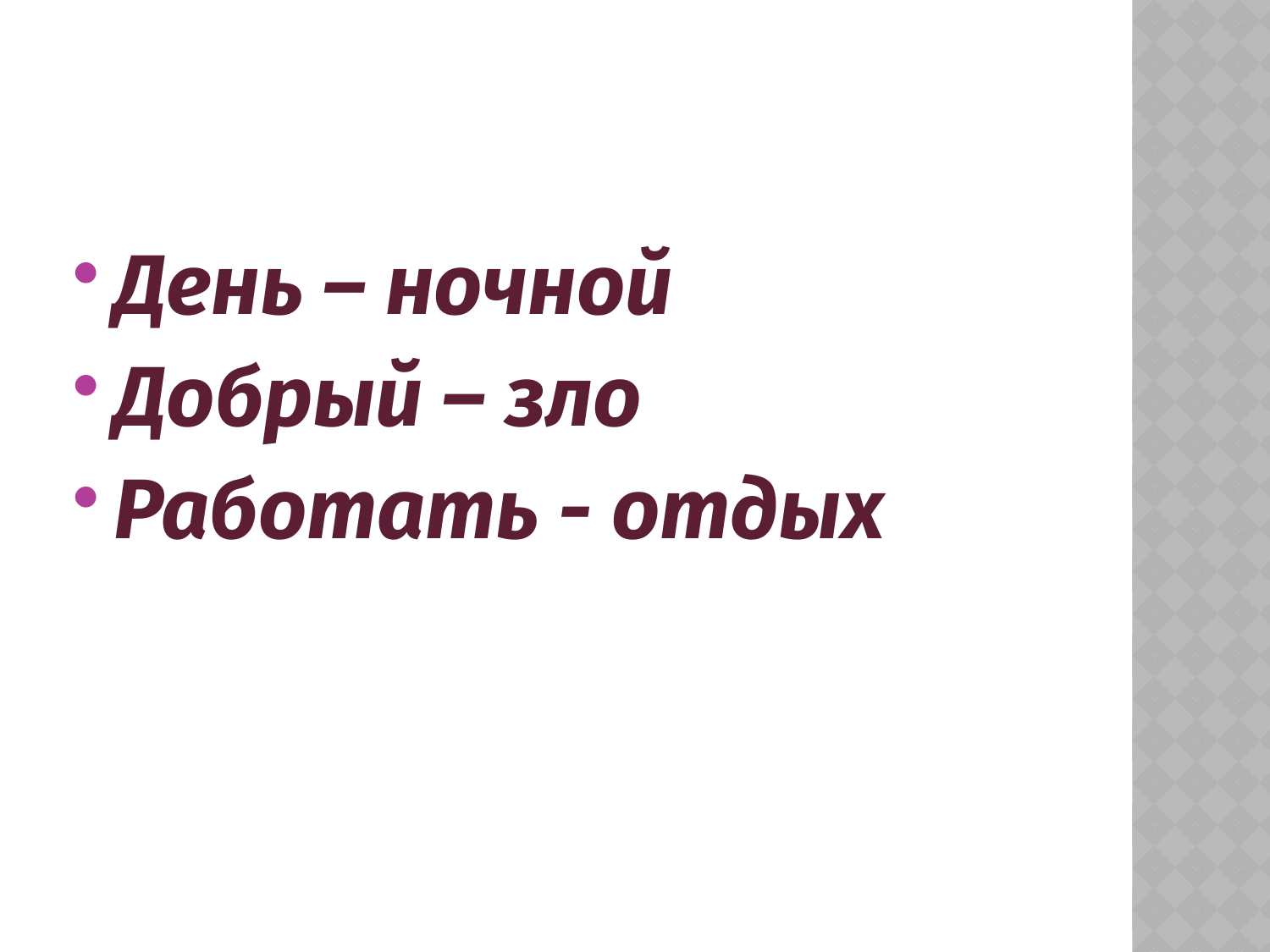

#
День – ночной
Добрый – зло
Работать - отдых